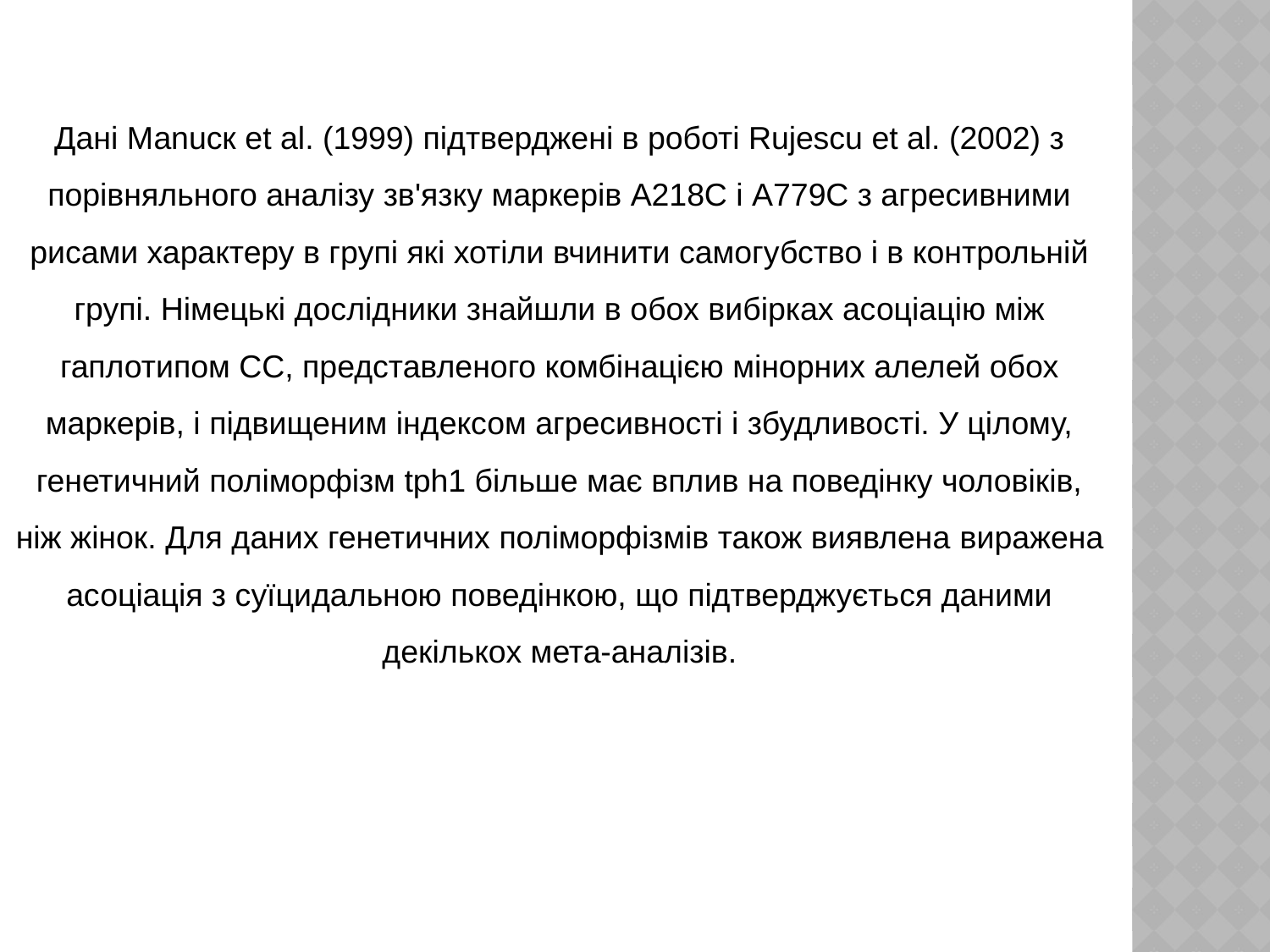

Дані Маnuск еt аl. (1999) підтверджені в роботі Rujеsсu еt аl. (2002) з порівняльного аналізу зв'язку маркерів А218С і А779С з агресивними рисами характеру в групі які хотіли вчинити самогубство і в контрольній групі. Німецькі дослідники знайшли в обох вибірках асоціацію між гаплотипом СС, представленого комбінацією мінорних алелей обох маркерів, і підвищеним індексом агресивності і збудливості. У цілому, генетичний поліморфізм tph1 більше має вплив на поведінку чоловіків, ніж жінок. Для даних генетичних поліморфізмів також виявлена ​​виражена асоціація з суїцидальною поведінкою, що підтверджується даними декількох мета-аналізів.